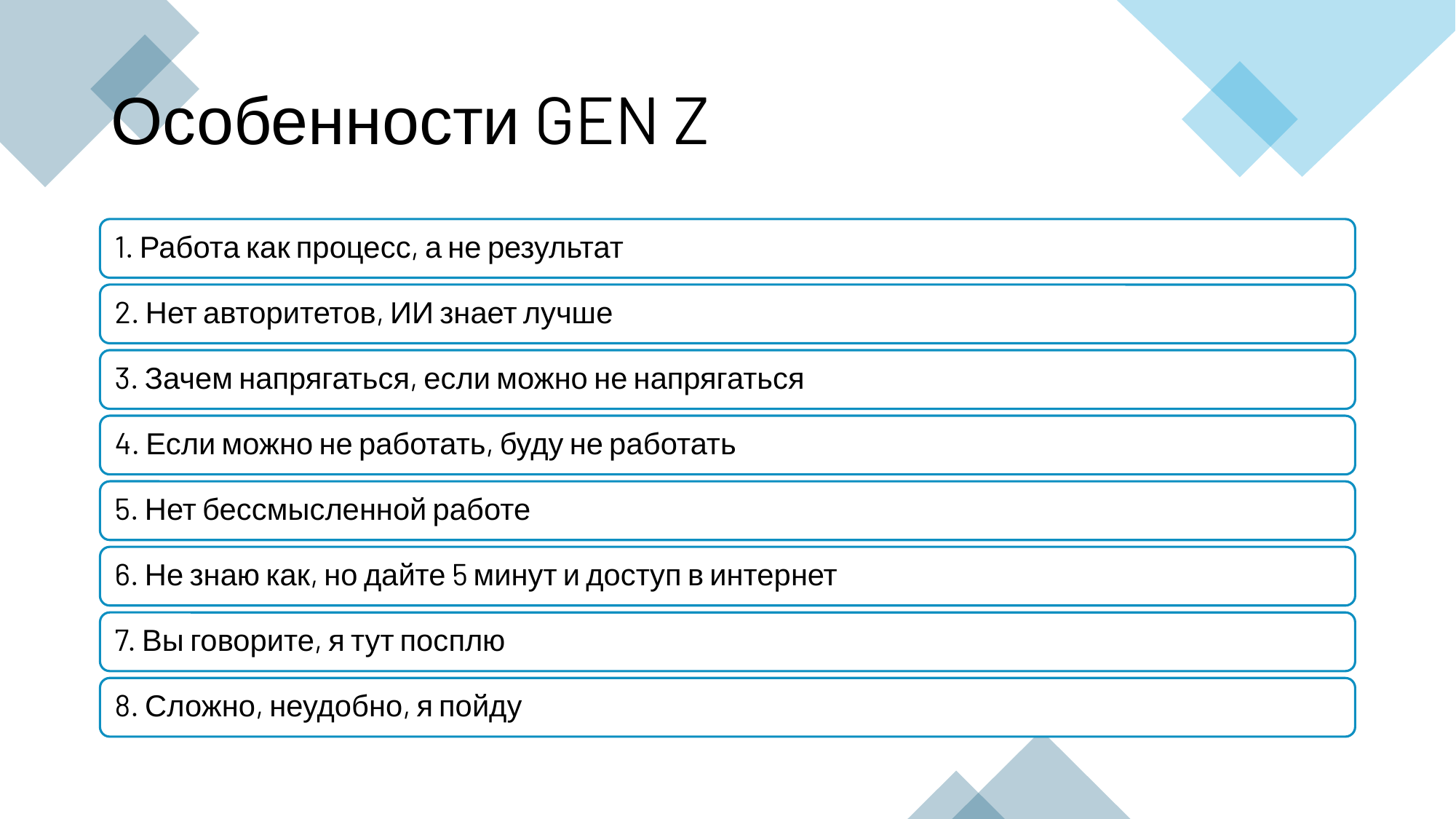

# Особенности GEN Z

1. Работа как процесс, а не результат
2. Нет авторитетов, ИИ знает лучше
3. Зачем напрягаться, если можно не напрягаться
4. Если можно не работать, буду не работать
5. Нет бессмысленной работе
6. Не знаю как, но дайте 5 минут и доступ в интернет
7. Вы говорите, я тут посплю
8. Сложно, неудобно, я пойду